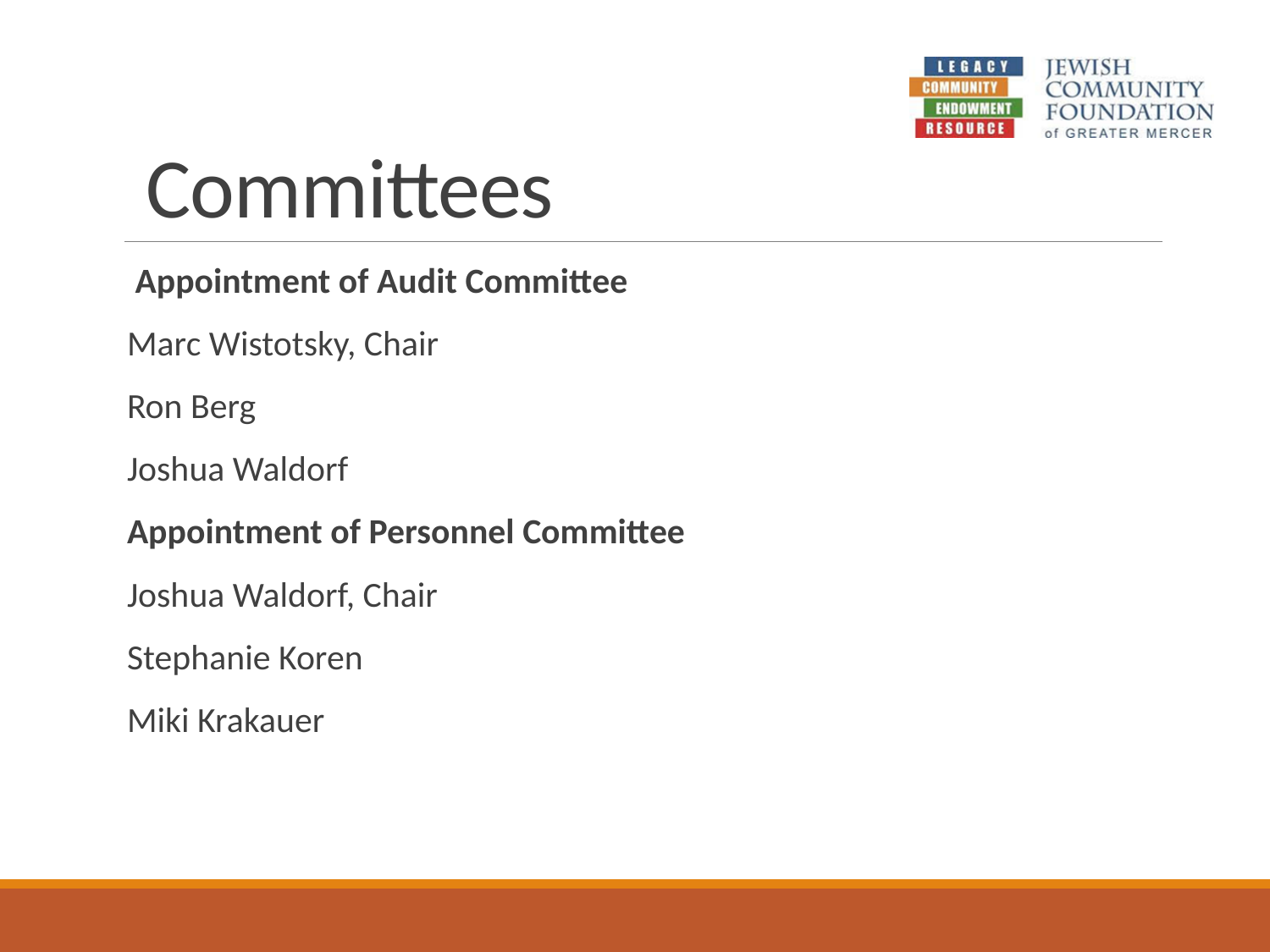

# Committees
 Appointment of Audit Committee
Marc Wistotsky, Chair
Ron Berg
Joshua Waldorf
Appointment of Personnel Committee
Joshua Waldorf, Chair
Stephanie Koren
Miki Krakauer